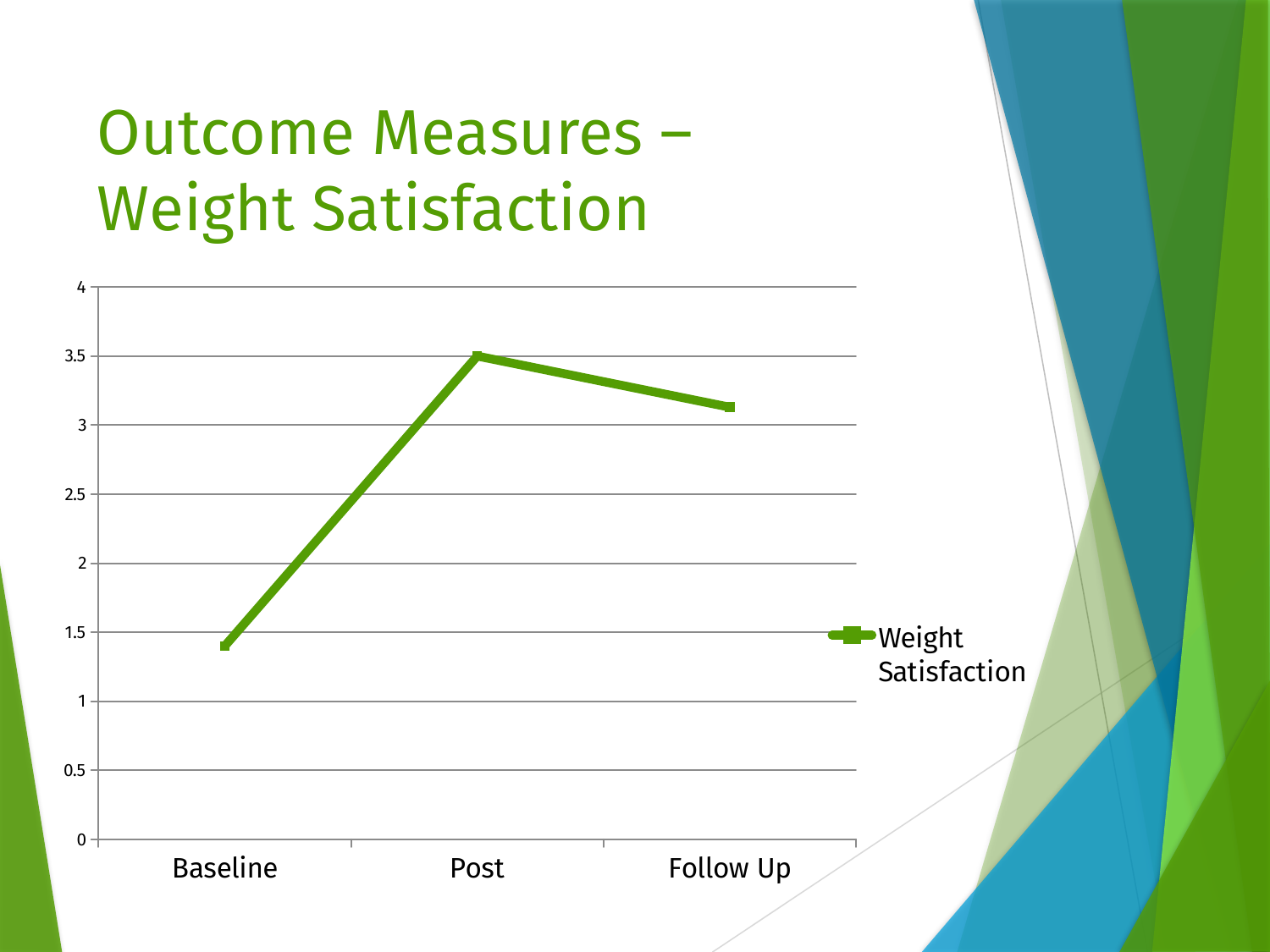

# Outcome Measures – Weight Satisfaction

### Chart

| Category | Weight Satisfaction |
|---|---|
| Baseline | 1.4 |
| Post | 3.5 |
| Follow Up | 3.13 |